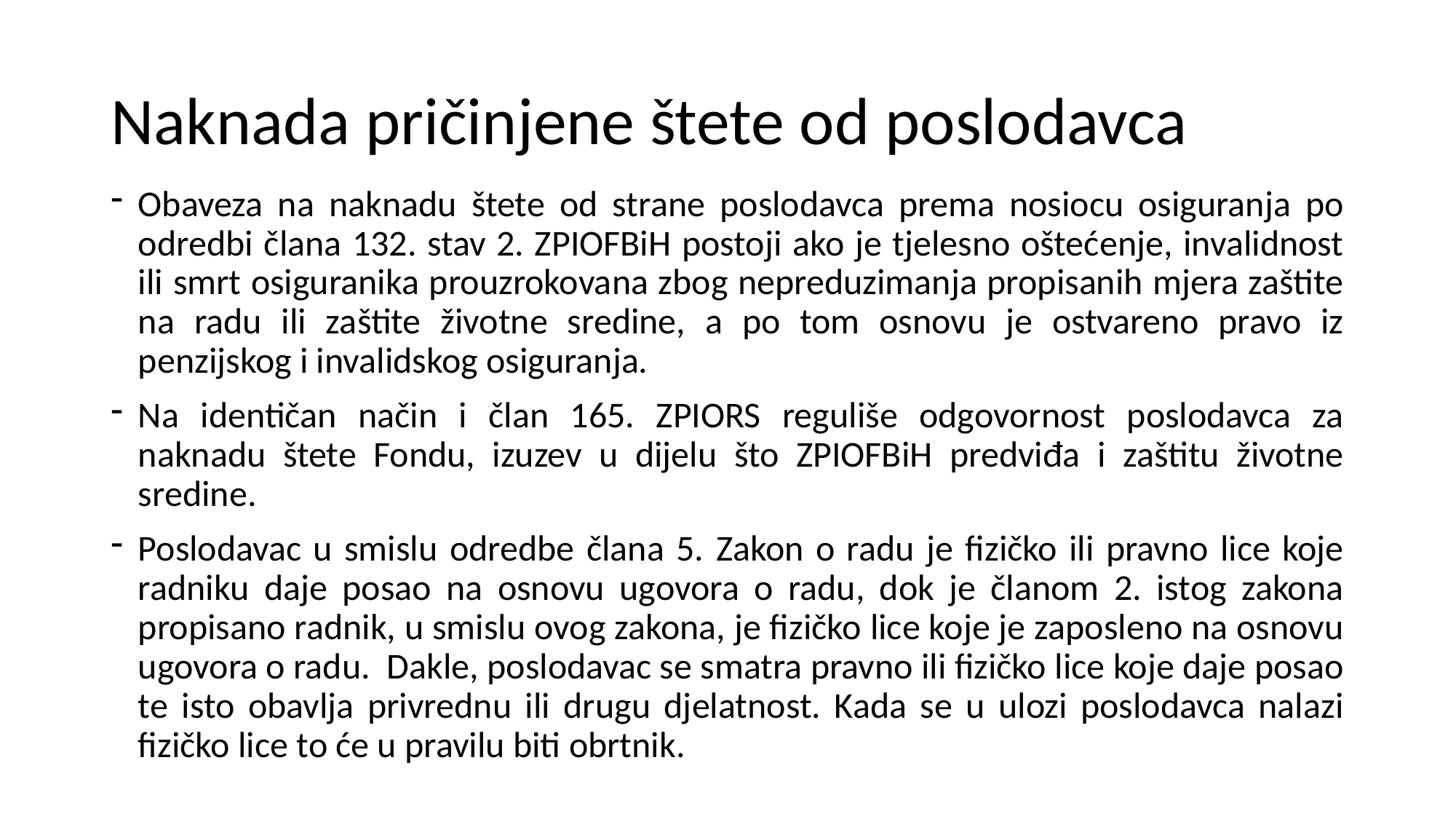

# Naknada pričinjene štete od poslodavca
Obaveza na naknadu štete od strane poslodavca prema nosiocu osiguranja po odredbi člana 132. stav 2. ZPIOFBiH postoji ako je tjelesno oštećenje, invalidnost ili smrt osiguranika prouzrokovana zbog nepreduzimanja propisanih mjera zaštite na radu ili zaštite životne sredine, a po tom osnovu je ostvareno pravo iz penzijskog i invalidskog osiguranja.
Na identičan način i član 165. ZPIORS reguliše odgovornost poslodavca za naknadu štete Fondu, izuzev u dijelu što ZPIOFBiH predviđa i zaštitu životne sredine.
Poslodavac u smislu odredbe člana 5. Zakon o radu je fizičko ili pravno lice koje radniku daje posao na osnovu ugovora o radu, dok je članom 2. istog zakona propisano radnik, u smislu ovog zakona, je fizičko lice koje je zaposleno na osnovu ugovora o radu.  Dakle, poslodavac se smatra pravno ili fizičko lice koje daje posao te isto obavlja privrednu ili drugu djelatnost. Kada se u ulozi poslodavca nalazi fizičko lice to će u pravilu biti obrtnik.